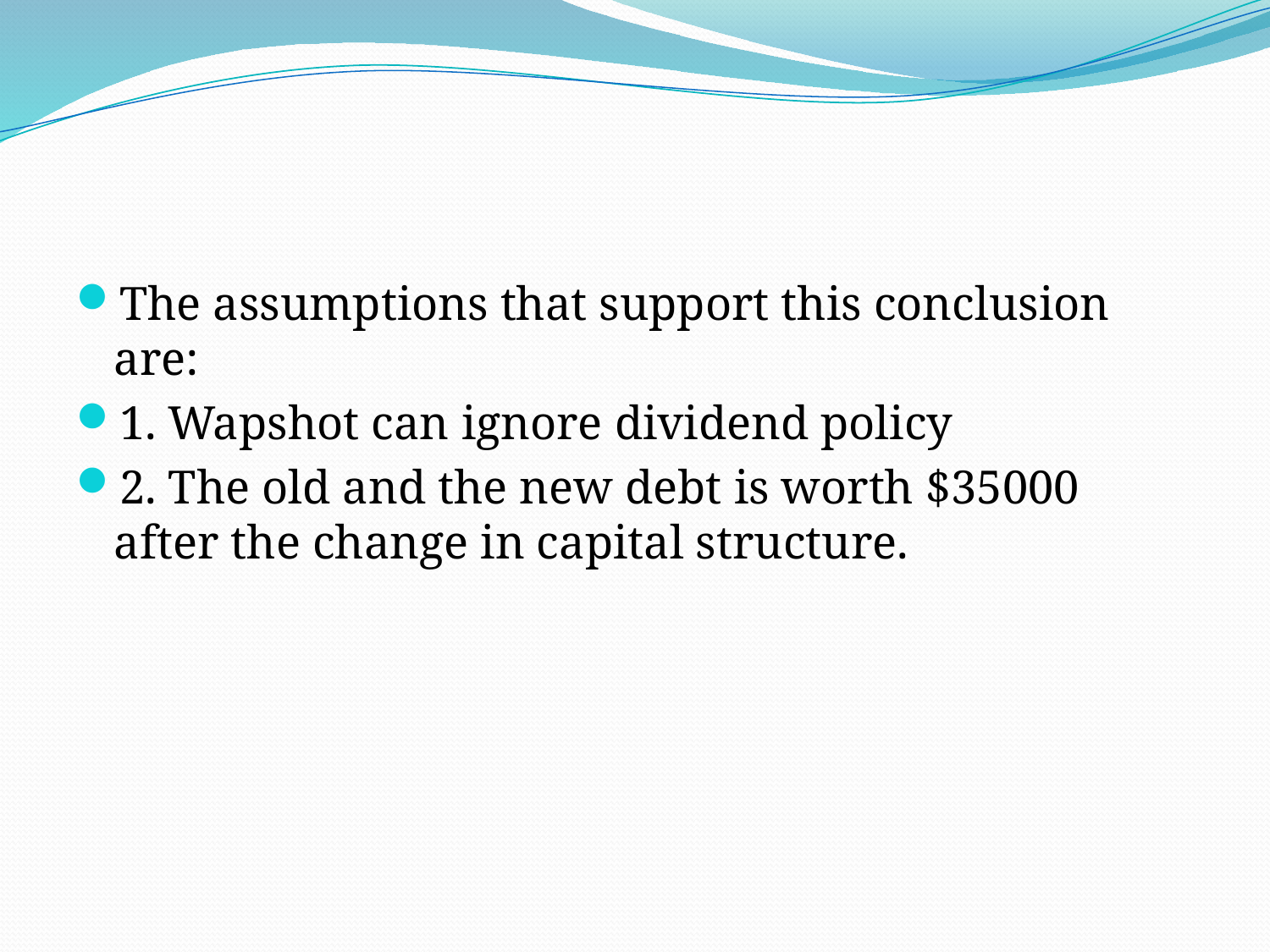

The assumptions that support this conclusion are:
1. Wapshot can ignore dividend policy
2. The old and the new debt is worth $35000 after the change in capital structure.